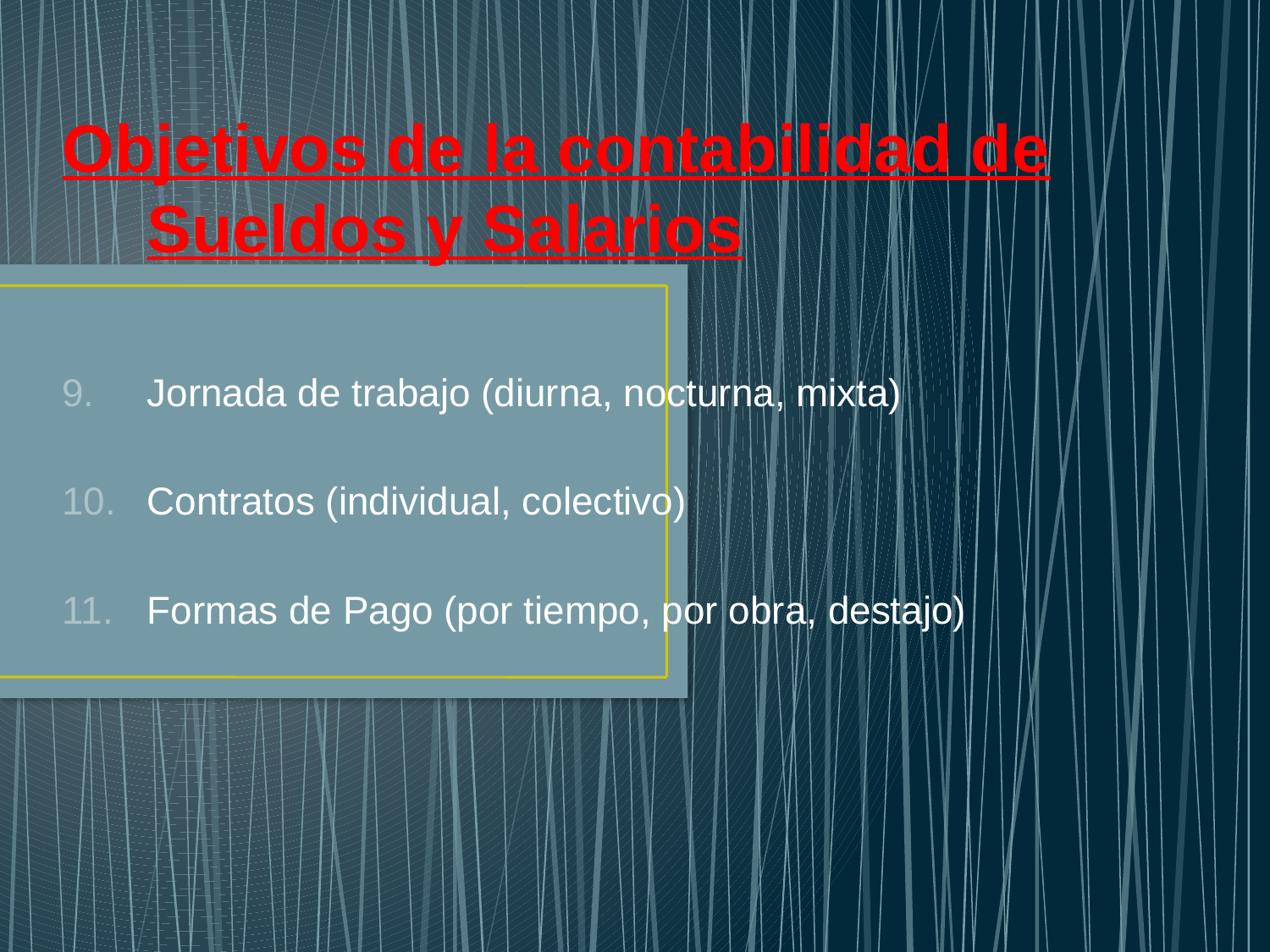

Objetivos de la contabilidad de Sueldos y Salarios

Jornada de trabajo (diurna, nocturna, mixta)

Contratos (individual, colectivo)

Formas de Pago (por tiempo, por obra, destajo)